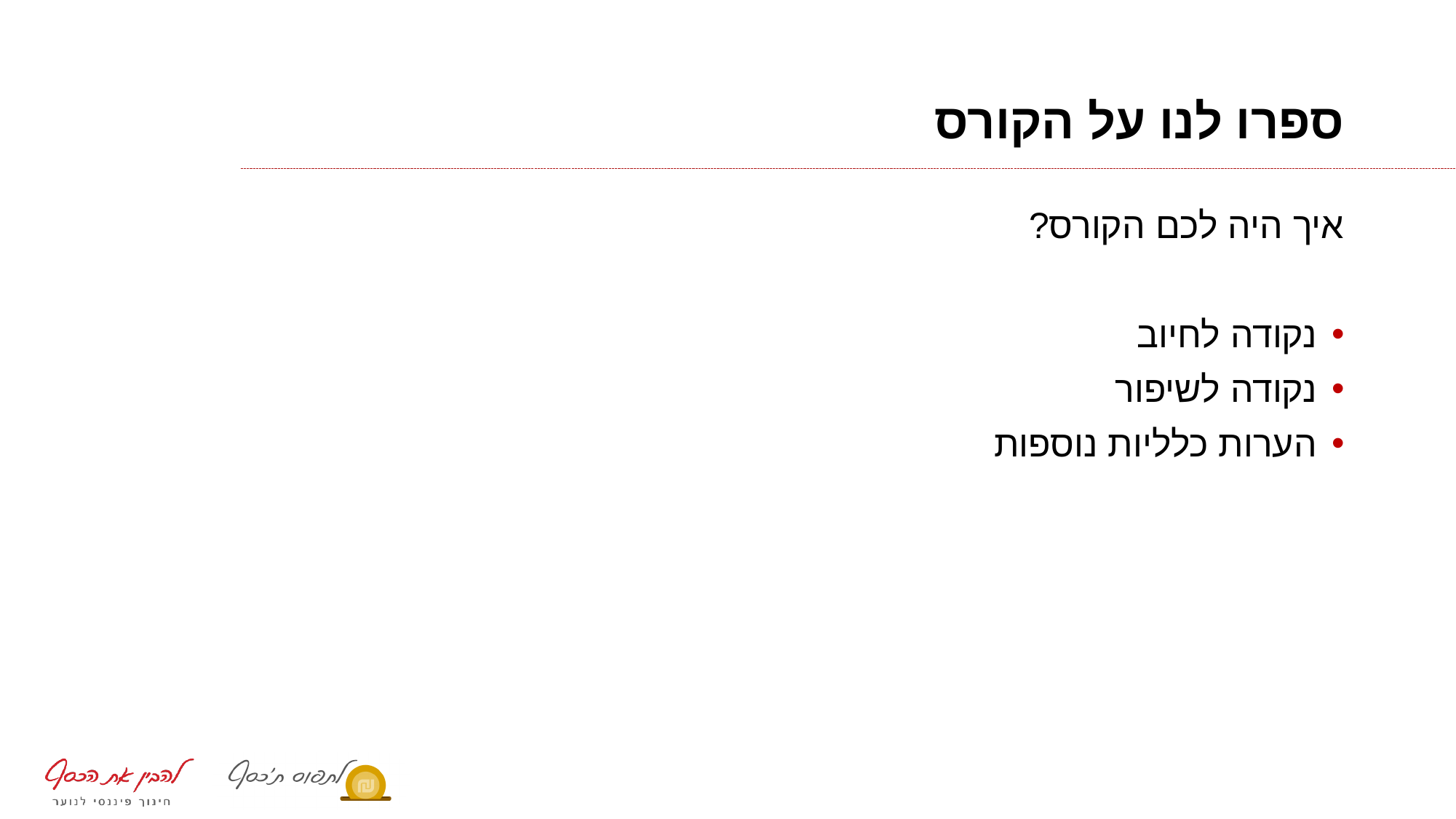

# ספרו לנו על הקורס
איך היה לכם הקורס?

נקודה לחיוב
נקודה לשיפור
הערות כלליות נוספות